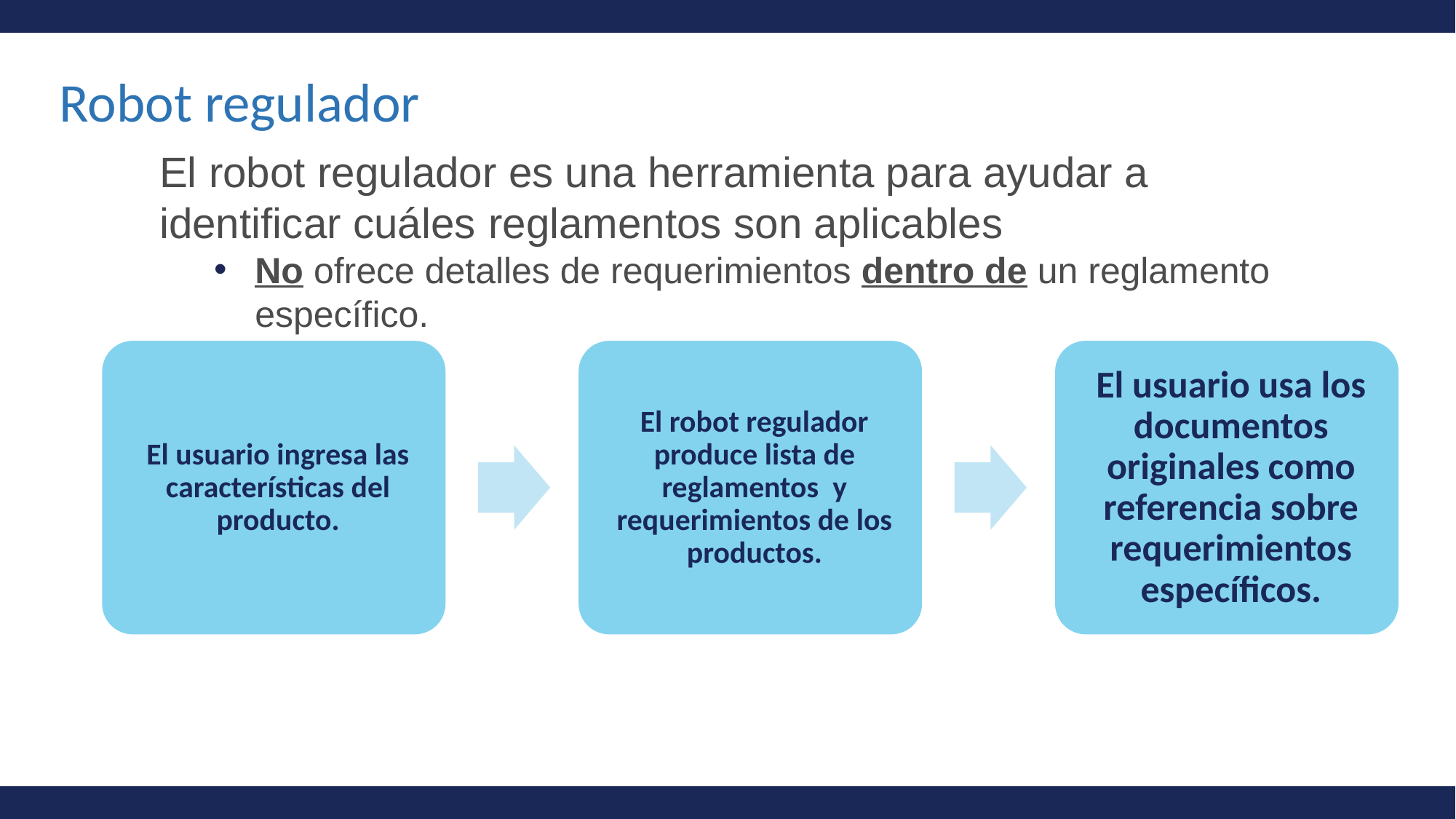

# Robot regulador
El robot regulador es una herramienta para ayudar a identificar cuáles reglamentos son aplicables
No ofrece detalles de requerimientos dentro de un reglamento específico.
El usuario ingresa las características del producto.

El robot regulador produce lista de reglamentos  y requerimientos de los productos.

El usuario usa los documentos originales como referencia sobre requerimientos específicos.